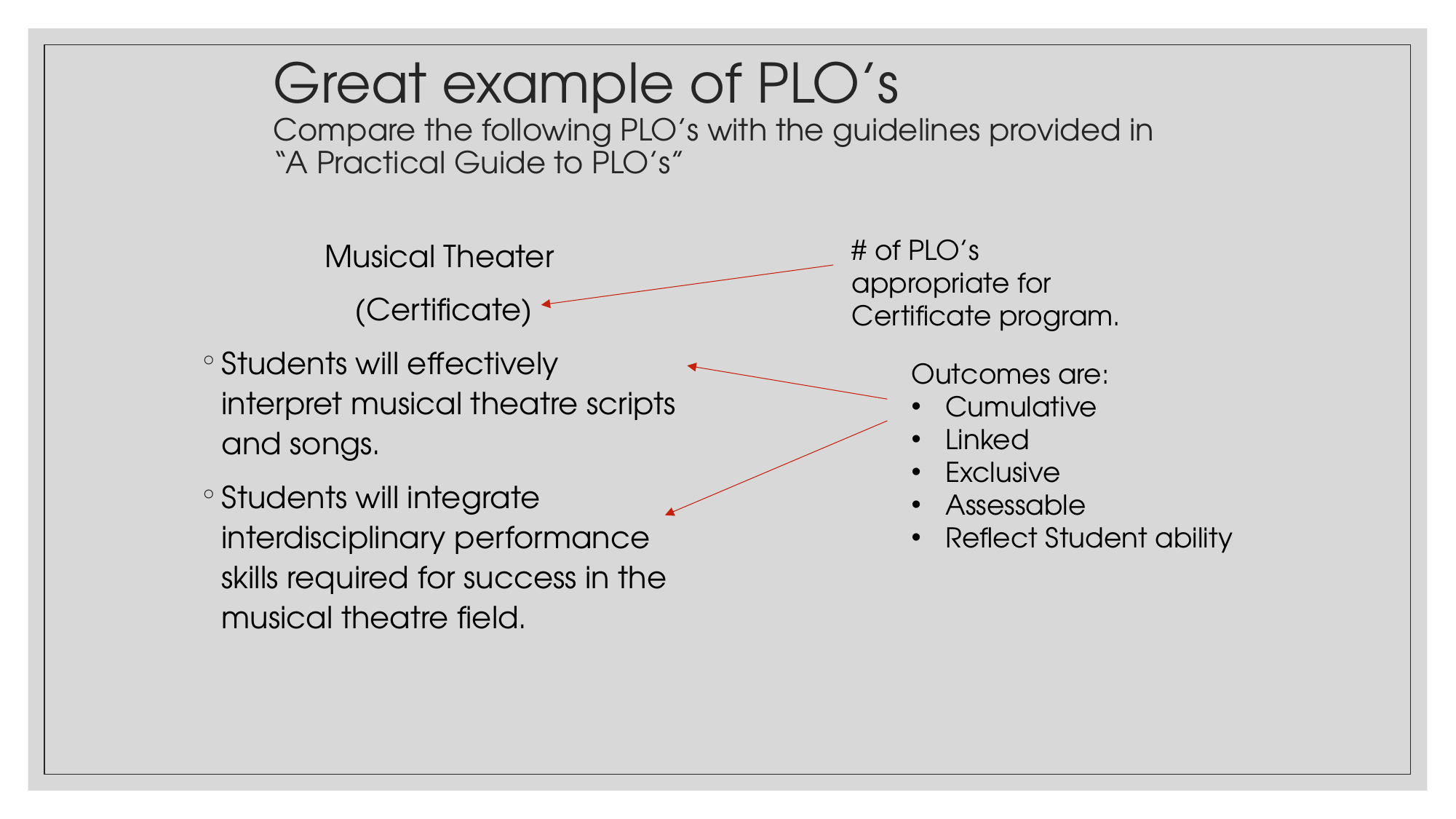

# Great example of PLO’s Compare the following PLO’s with the guidelines provided in “A Practical Guide to PLO’s”
Musical Theater
(Certificate)
Students will effectively interpret musical theatre scripts and songs.
Students will integrate interdisciplinary performance skills required for success in the musical theatre field.

# of PLO’s appropriate for Certificate program.
Outcomes are:
Cumulative
Linked
Exclusive
Assessable
Reflect Student ability